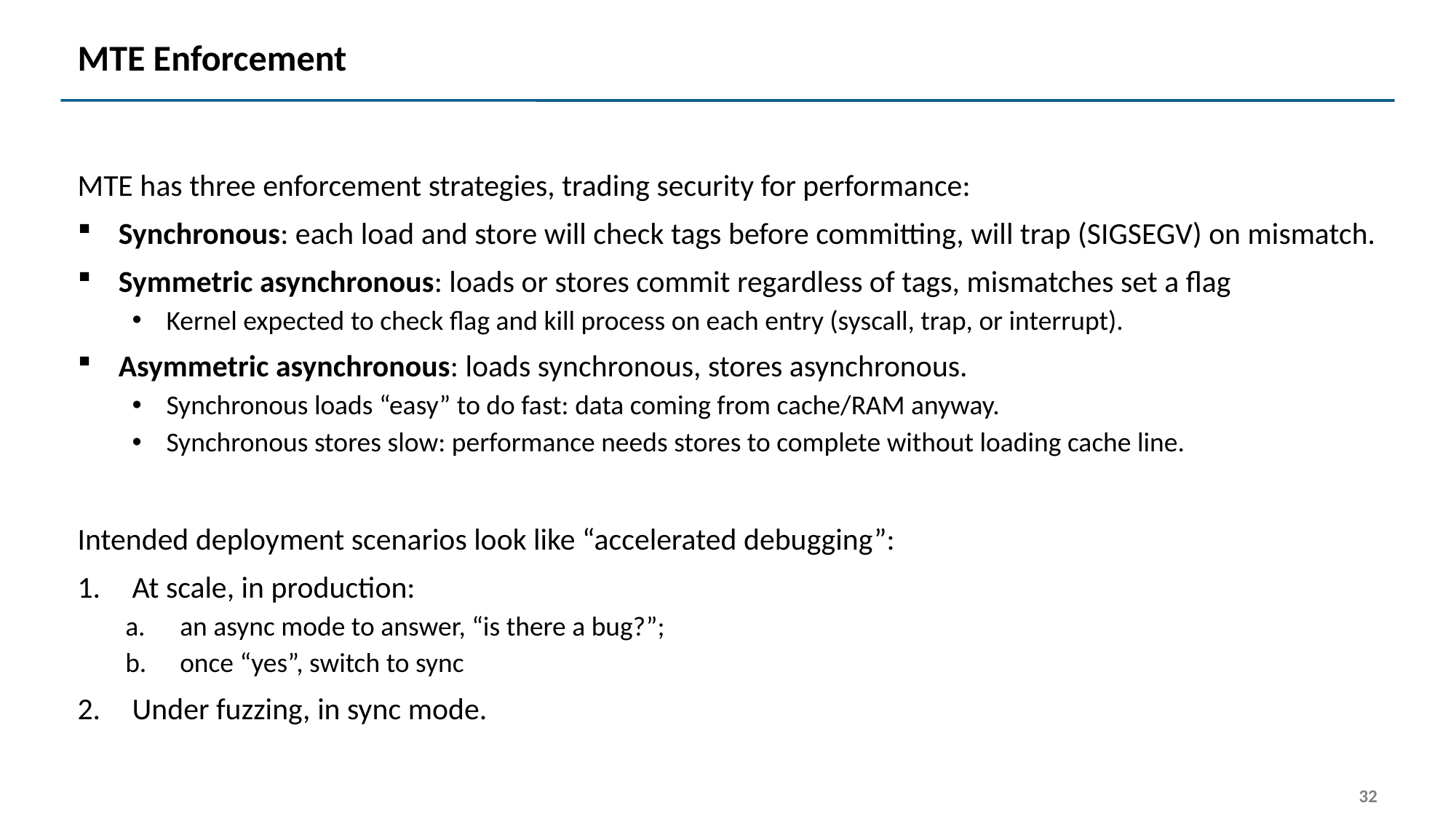

# MTE Enforcement
MTE has three enforcement strategies, trading security for performance:
Synchronous: each load and store will check tags before committing, will trap (SIGSEGV) on mismatch.
Symmetric asynchronous: loads or stores commit regardless of tags, mismatches set a flag
Kernel expected to check flag and kill process on each entry (syscall, trap, or interrupt).
Asymmetric asynchronous: loads synchronous, stores asynchronous.
Synchronous loads “easy” to do fast: data coming from cache/RAM anyway.
Synchronous stores slow: performance needs stores to complete without loading cache line.

Intended deployment scenarios look like “accelerated debugging”:
At scale, in production:
an async mode to answer, “is there a bug?”;
once “yes”, switch to sync
Under fuzzing, in sync mode.
32